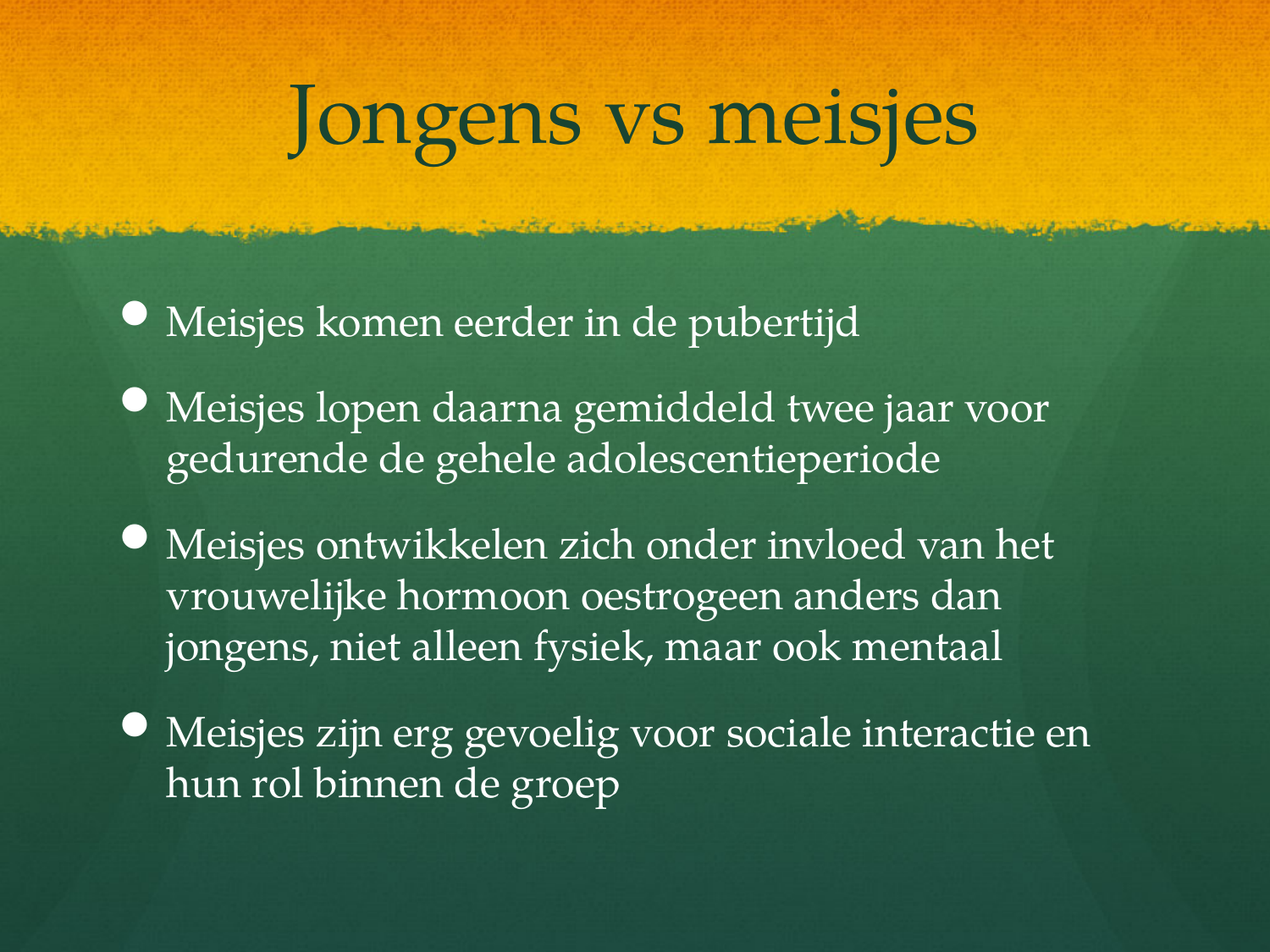

# Jongens vs meisjes
Meisjes komen eerder in de pubertijd
Meisjes lopen daarna gemiddeld twee jaar voor gedurende de gehele adolescentieperiode
Meisjes ontwikkelen zich onder invloed van het vrouwelijke hormoon oestrogeen anders dan jongens, niet alleen fysiek, maar ook mentaal
Meisjes zijn erg gevoelig voor sociale interactie en hun rol binnen de groep